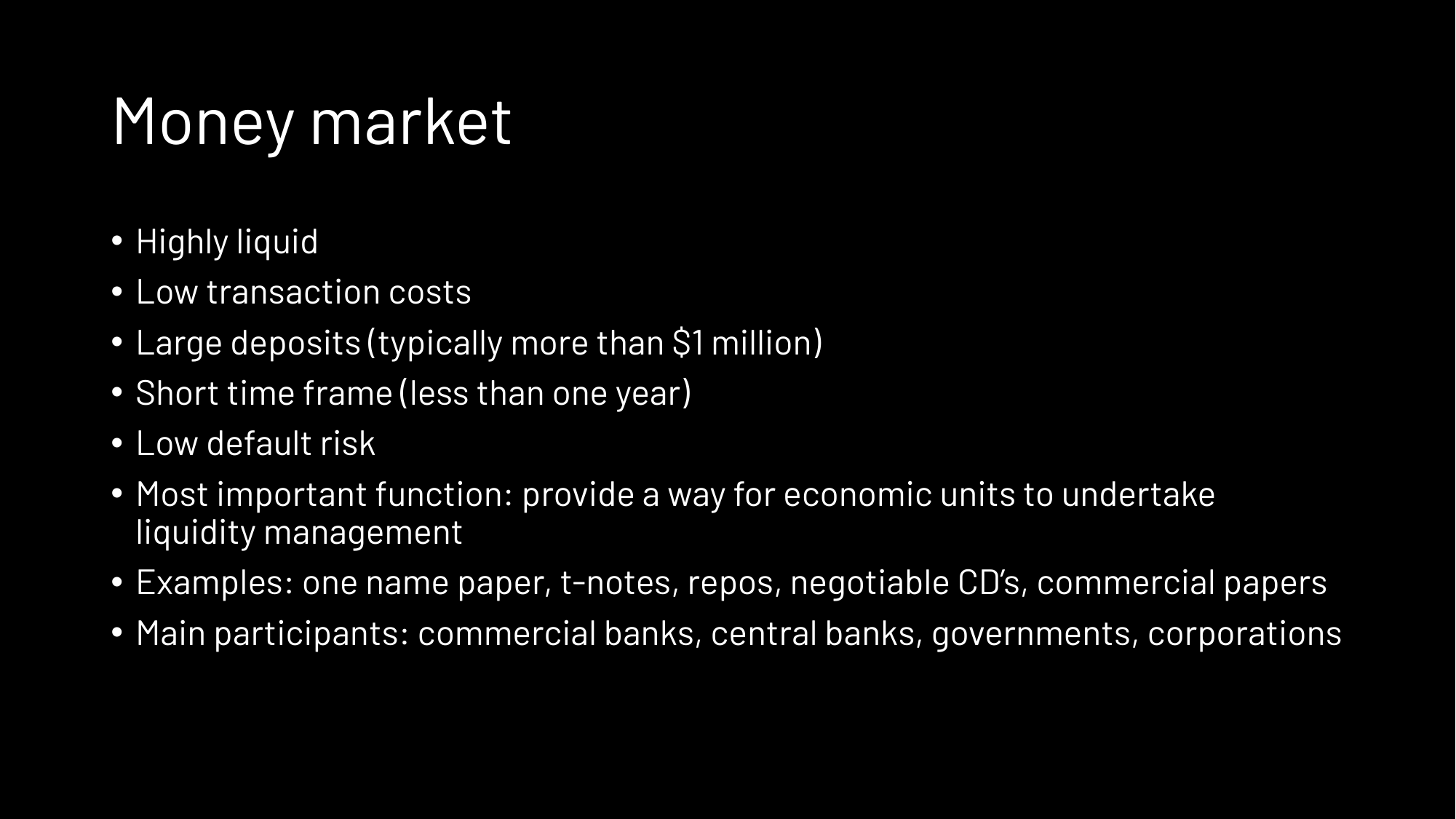

# Money market
Highly liquid
Low transaction costs
Large deposits (typically more than $1 million)
Short time frame (less than one year)
Low default risk
Most important function: provide a way for economic units to undertake liquidity management
Examples: one name paper, t-notes, repos, negotiable CD’s, commercial papers
Main participants: commercial banks, central banks, governments, corporations